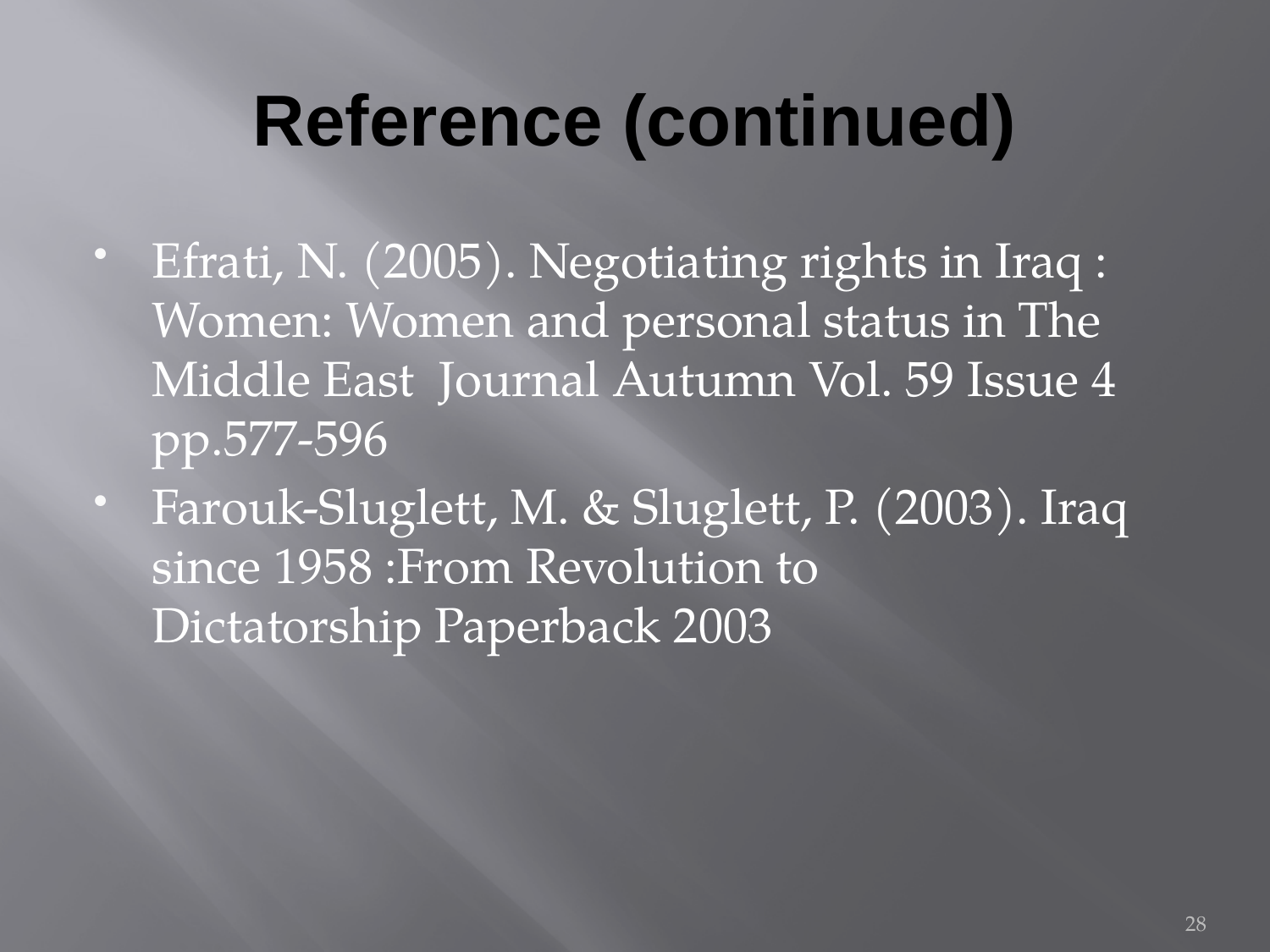

# Reference (continued)
Efrati, N. (2005). Negotiating rights in Iraq : Women: Women and personal status in The Middle East  Journal Autumn Vol. 59 Issue 4 pp.577-596
Farouk-Sluglett, M. & Sluglett, P. (2003). Iraq since 1958 :From Revolution to	 Dictatorship Paperback 2003
28